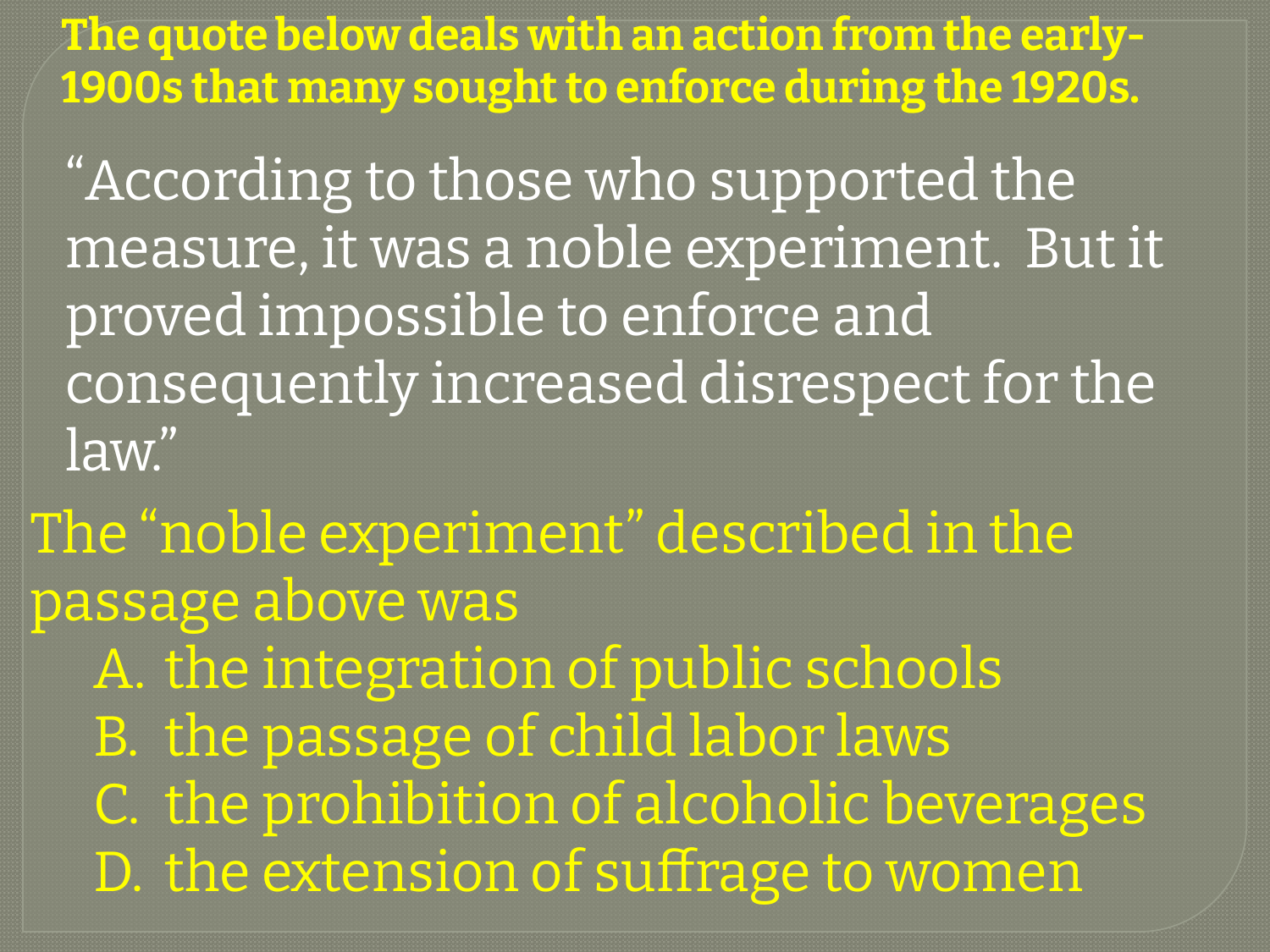

The quote below deals with an action from the early-1900s that many sought to enforce during the 1920s.

“According to those who supported the measure, it was a noble experiment.  But it proved impossible to enforce and consequently increased disrespect for the law.”

The “noble experiment” described in the passage above was
the integration of public schools
the passage of child labor laws
the prohibition of alcoholic beverages
the extension of suffrage to women